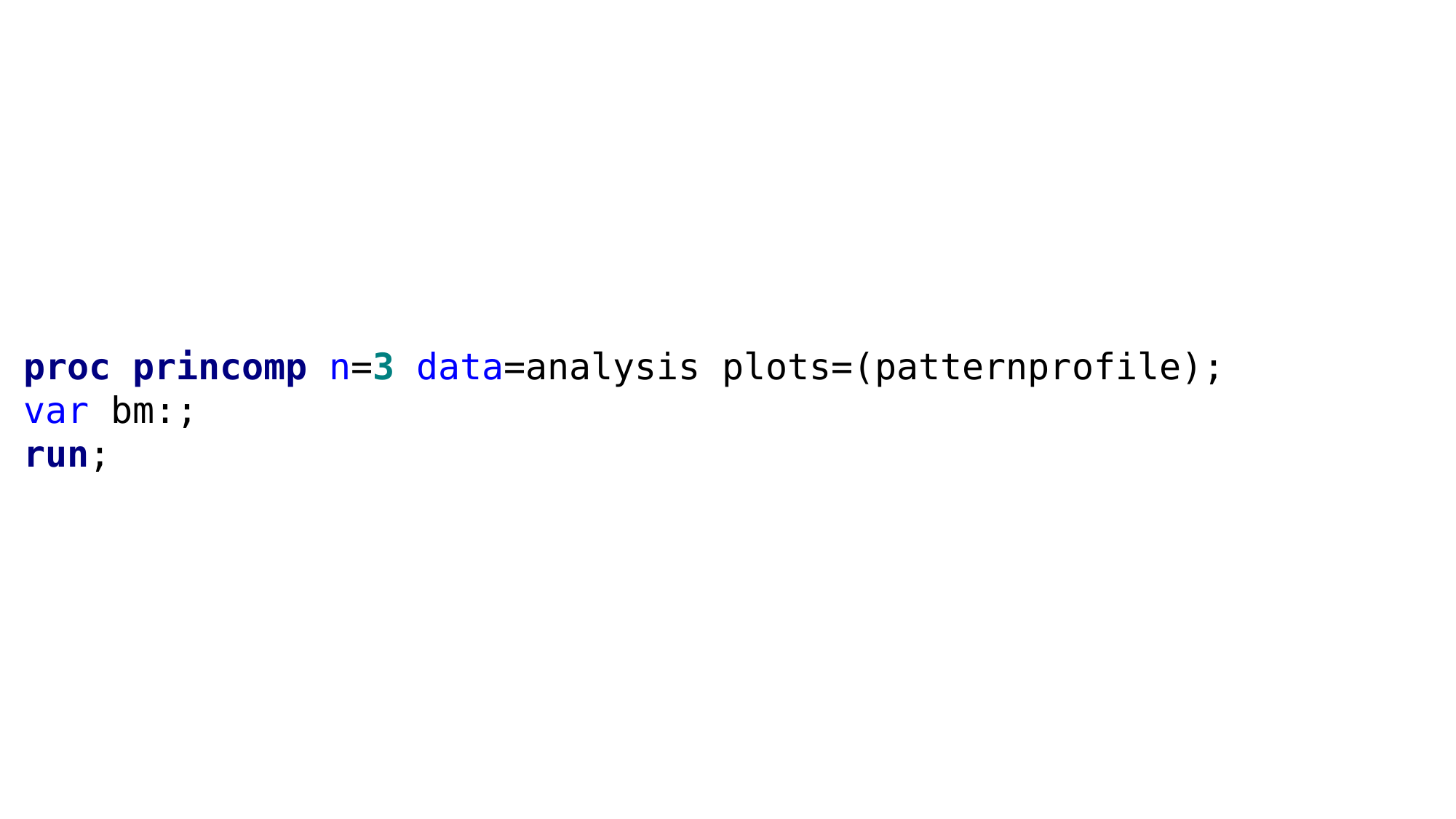

proc princomp n=3 data=analysis plots=(patternprofile);
var bm:;
run;